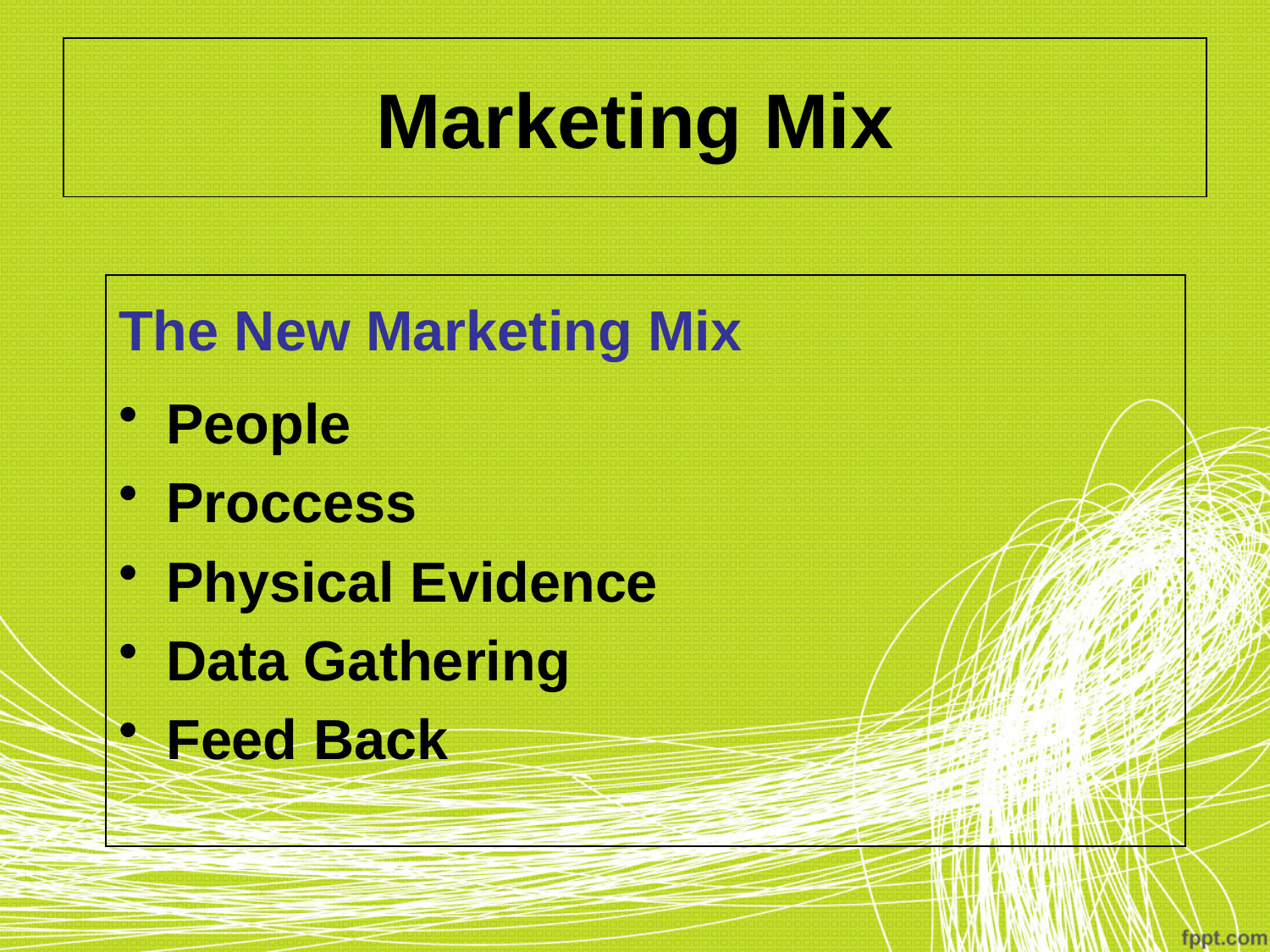

# Marketing Mix
The New Marketing Mix
People
Proccess
Physical Evidence
Data Gathering
Feed Back